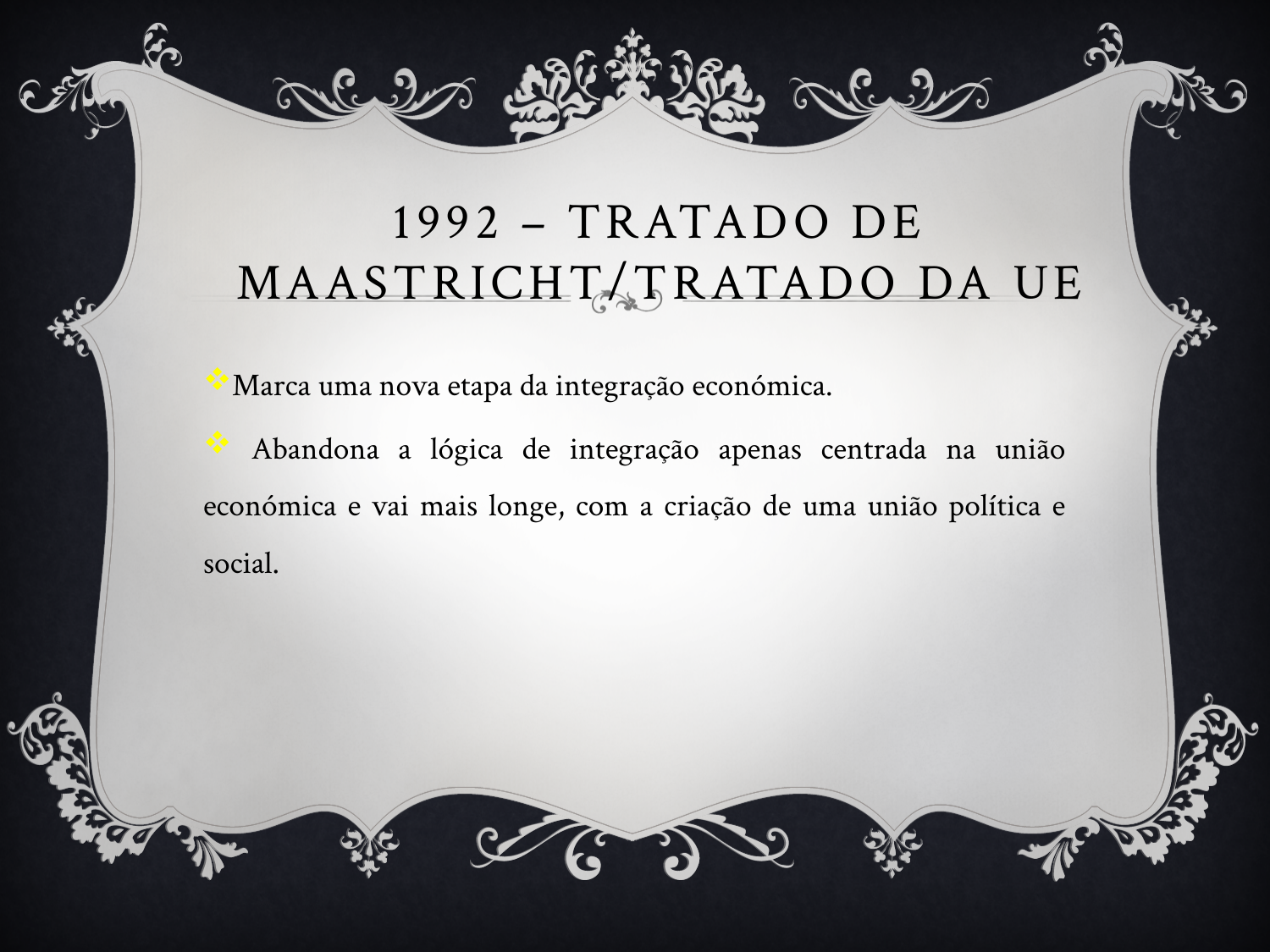

# 1992 – Tratado de Maastricht/Tratado da UE
Marca uma nova etapa da integração económica.
 Abandona a lógica de integração apenas centrada na união económica e vai mais longe, com a criação de uma união política e social.